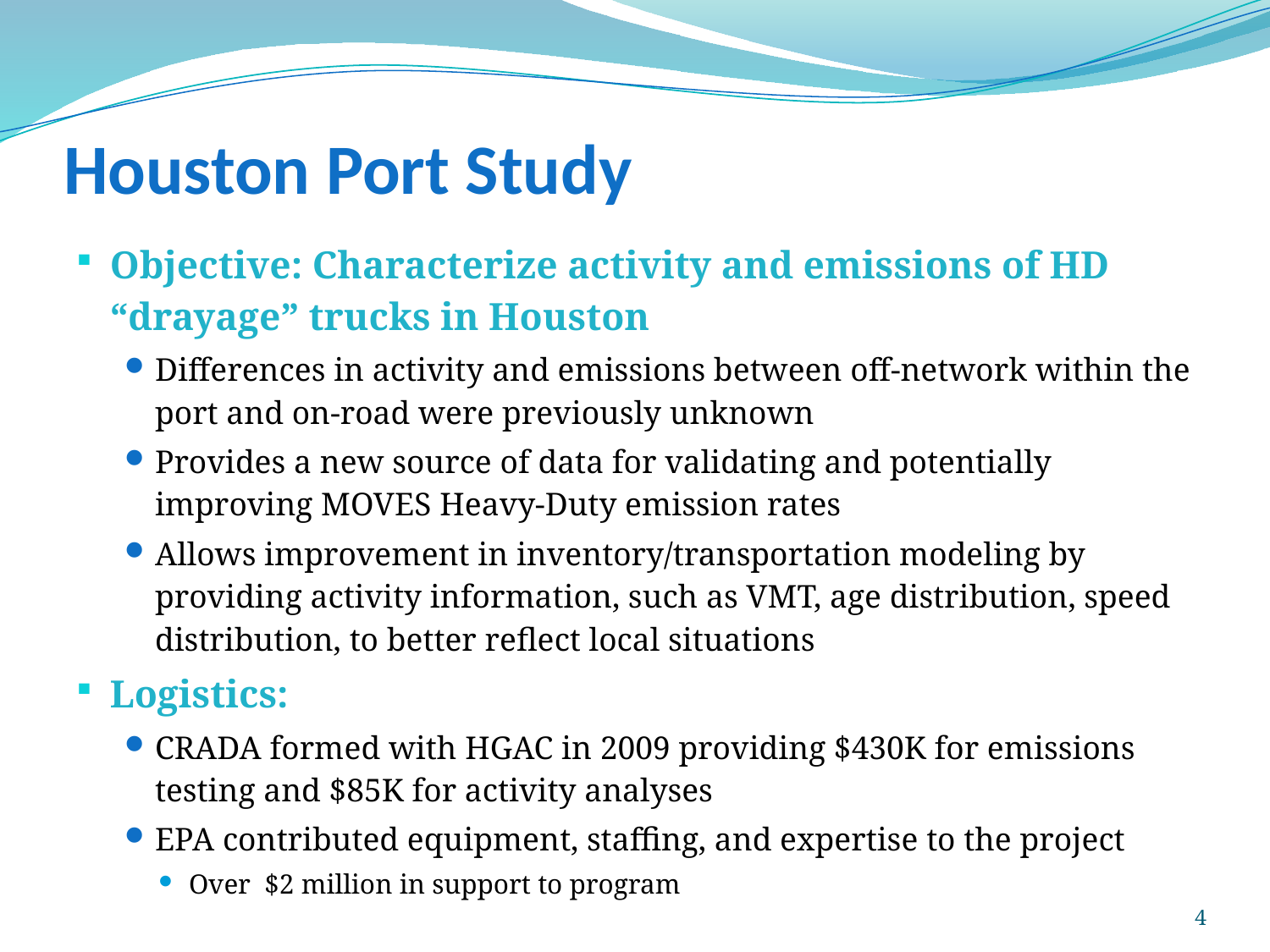

Houston Port Study
Objective: Characterize activity and emissions of HD “drayage” trucks in Houston
Differences in activity and emissions between off-network within the port and on-road were previously unknown
Provides a new source of data for validating and potentially improving MOVES Heavy-Duty emission rates
Allows improvement in inventory/transportation modeling by providing activity information, such as VMT, age distribution, speed distribution, to better reflect local situations
Logistics:
CRADA formed with HGAC in 2009 providing $430K for emissions testing and $85K for activity analyses
EPA contributed equipment, staffing, and expertise to the project
Over  $2 million in support to program

4